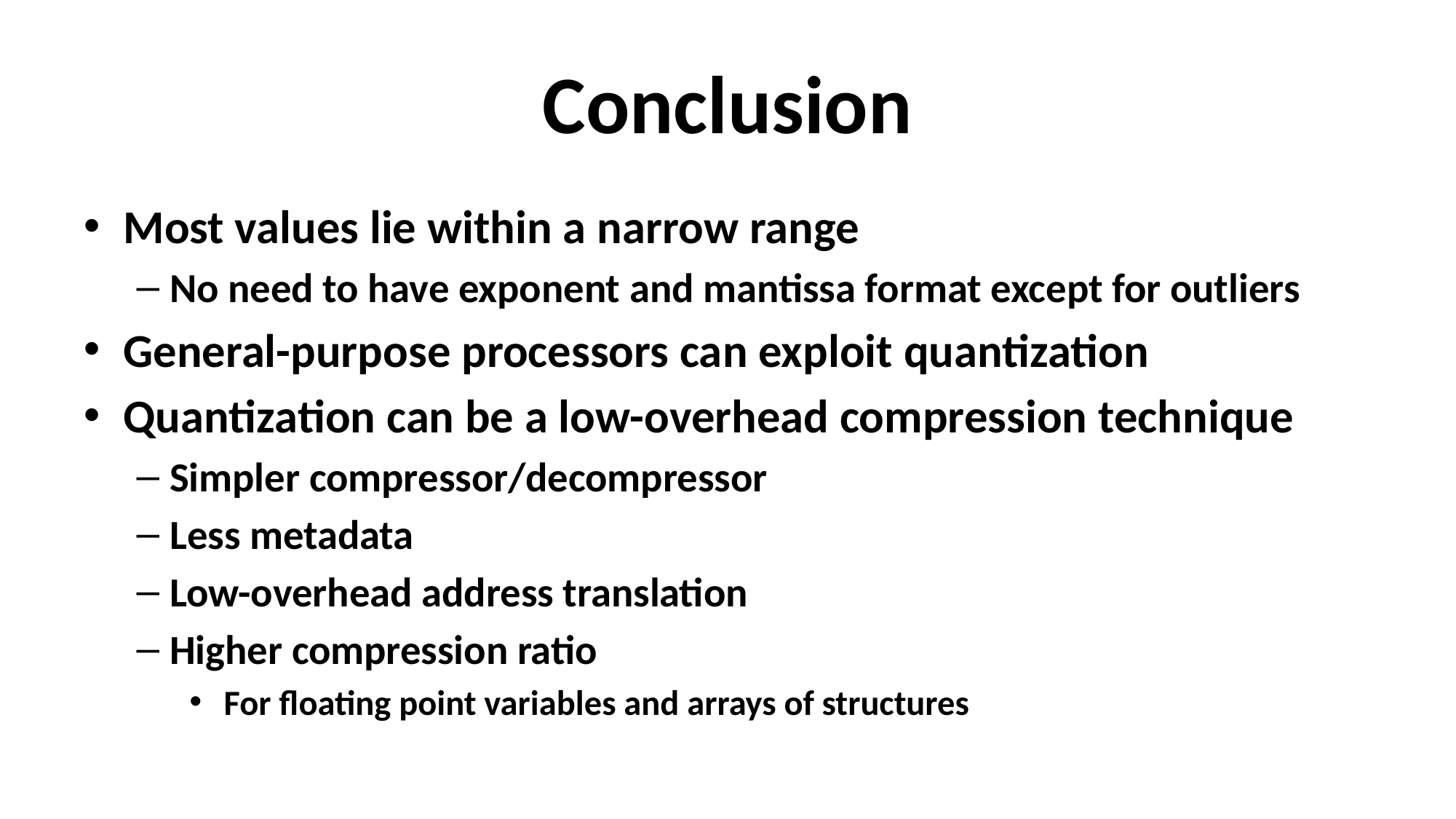

# Conclusion
Most values lie within a narrow range
No need to have exponent and mantissa format except for outliers
General-purpose processors can exploit quantization
Quantization can be a low-overhead compression technique
Simpler compressor/decompressor
Less metadata
Low-overhead address translation
Higher compression ratio
 For floating point variables and arrays of structures